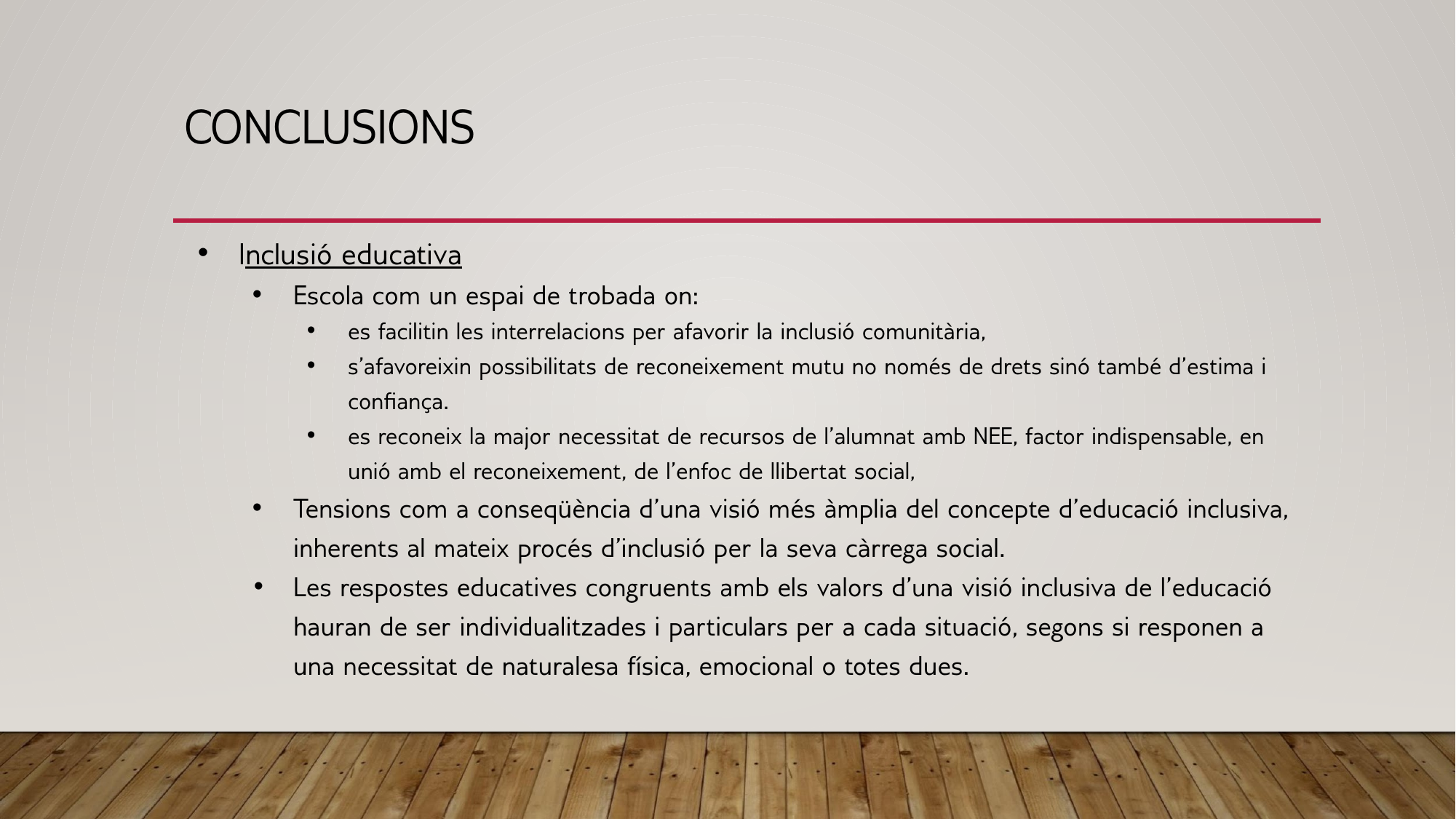

# CONCLUSIONS
Inclusió educativa
Escola com un espai de trobada on:
es facilitin les interrelacions per afavorir la inclusió comunitària,
s’afavoreixin possibilitats de reconeixement mutu no només de drets sinó també d’estima i confiança.
es reconeix la major necessitat de recursos de l’alumnat amb NEE, factor indispensable, en unió amb el reconeixement, de l’enfoc de llibertat social,
Tensions com a conseqüència d’una visió més àmplia del concepte d’educació inclusiva, inherents al mateix procés d’inclusió per la seva càrrega social.
Les respostes educatives congruents amb els valors d’una visió inclusiva de l’educació hauran de ser individualitzades i particulars per a cada situació, segons si responen a una necessitat de naturalesa física, emocional o totes dues.